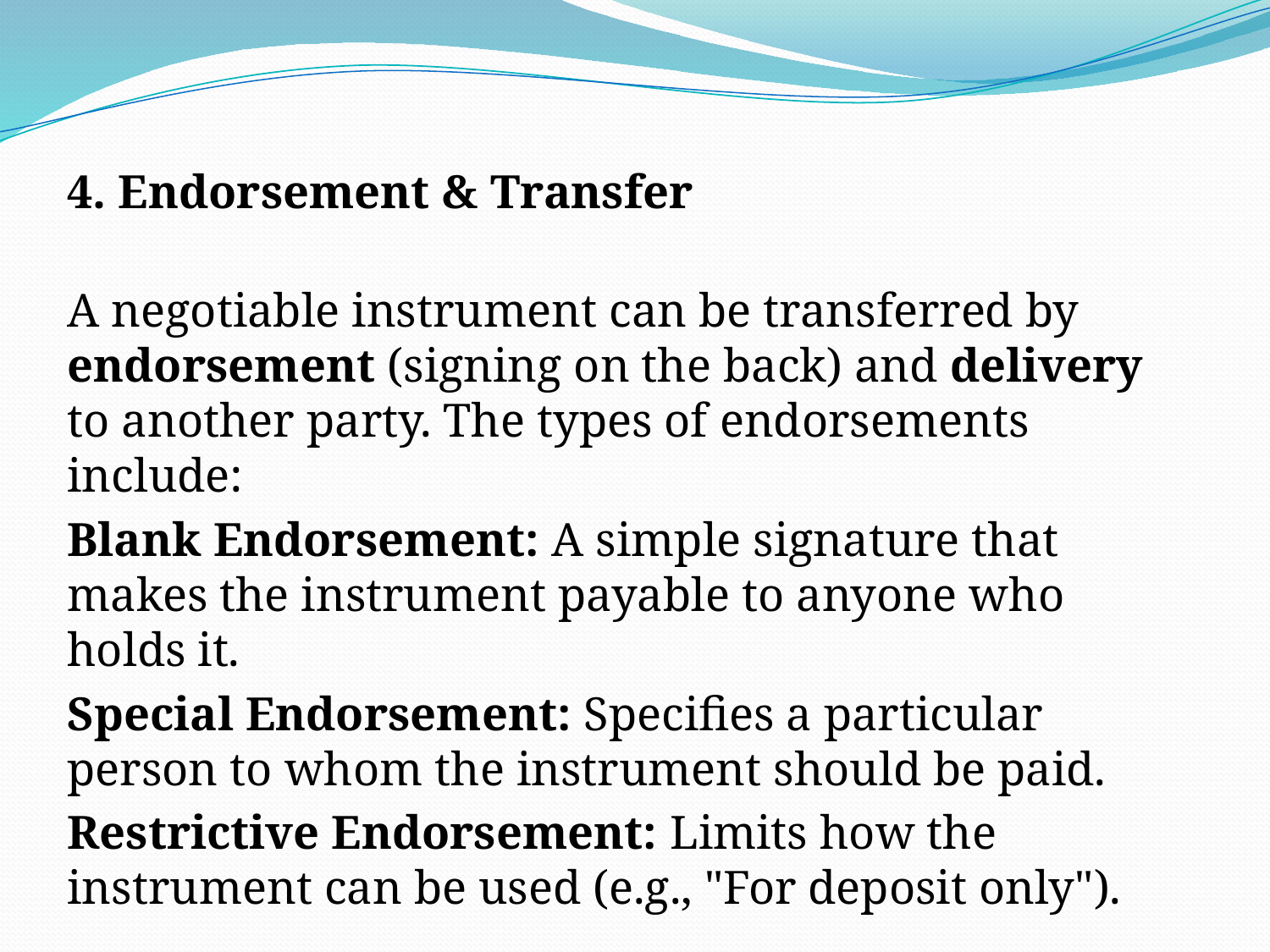

4. Endorsement & Transfer
A negotiable instrument can be transferred by endorsement (signing on the back) and delivery to another party. The types of endorsements include:
Blank Endorsement: A simple signature that makes the instrument payable to anyone who holds it.
Special Endorsement: Specifies a particular person to whom the instrument should be paid.
Restrictive Endorsement: Limits how the instrument can be used (e.g., "For deposit only").